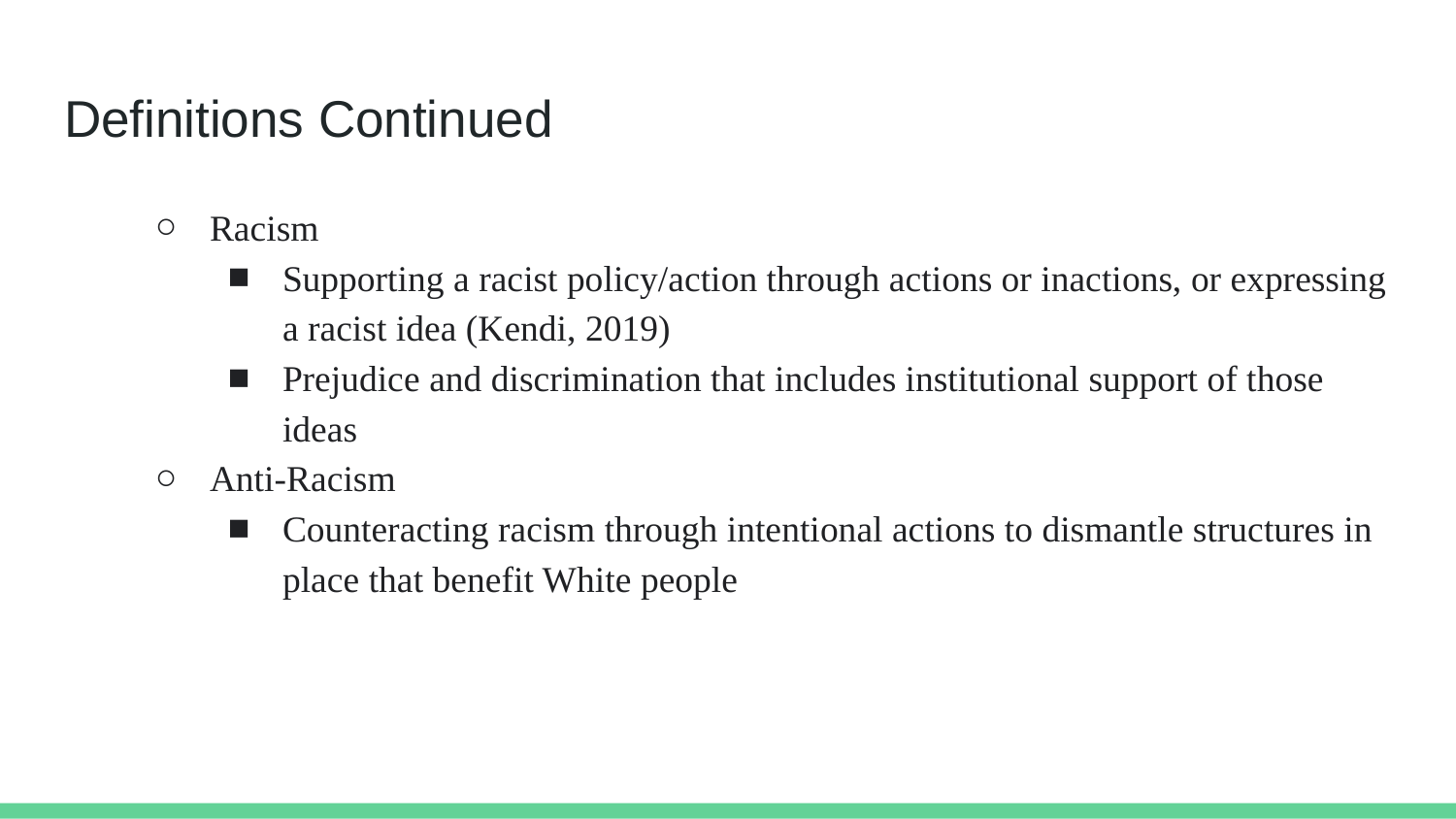

# Definitions Continued
Racism
Supporting a racist policy/action through actions or inactions, or expressing a racist idea (Kendi, 2019)
Prejudice and discrimination that includes institutional support of those ideas
Anti-Racism
Counteracting racism through intentional actions to dismantle structures in place that benefit White people